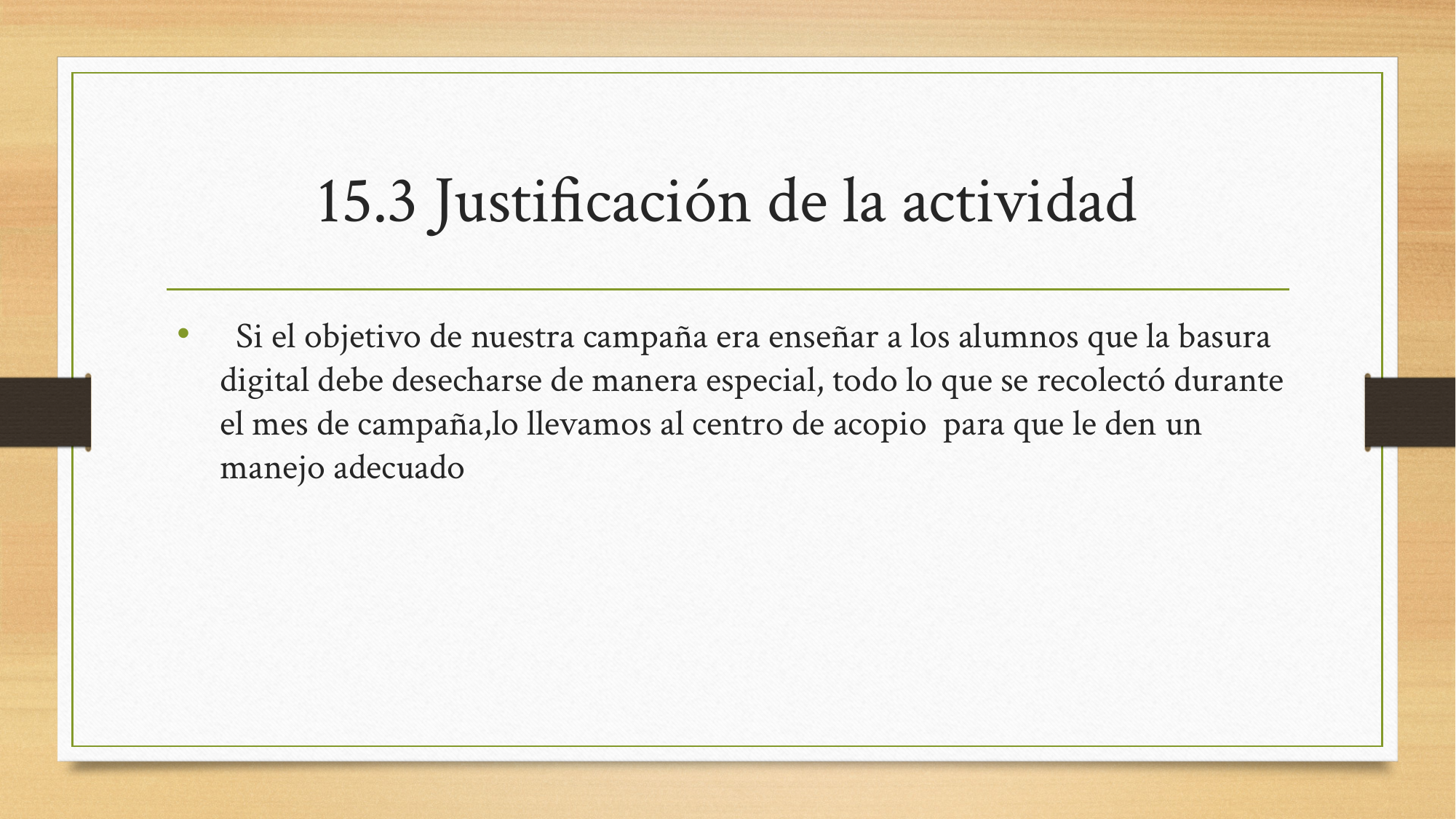

# 15.3 Justificación de la actividad
  Si el objetivo de nuestra campaña era enseñar a los alumnos que la basura digital debe desecharse de manera especial, todo lo que se recolectó durante el mes de campaña,lo llevamos al centro de acopio  para que le den un manejo adecuado